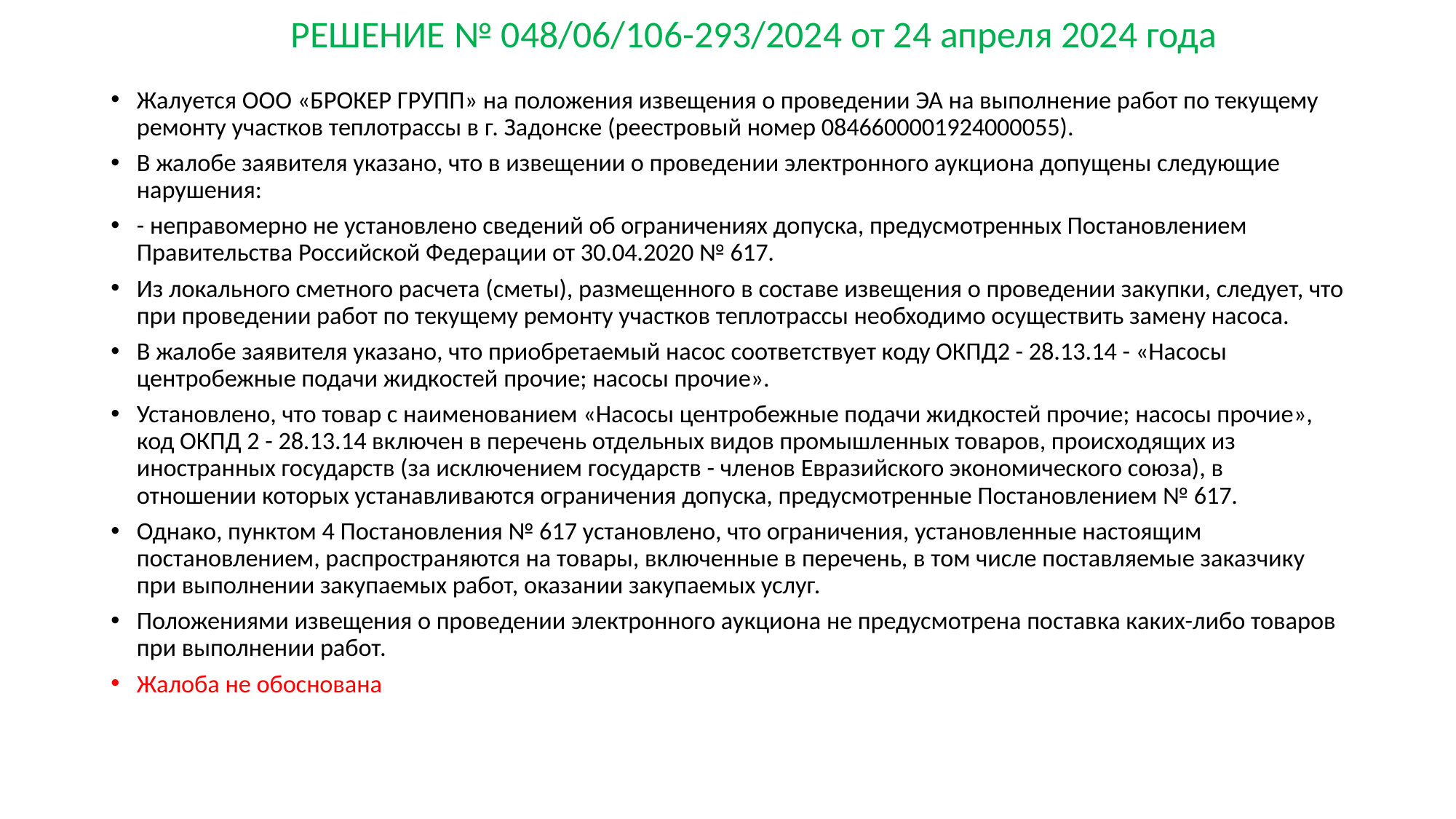

# РЕШЕНИЕ № 048/06/106-293/2024 от 24 апреля 2024 года
Жалуется ООО «БРОКЕР ГРУПП» на положения извещения о проведении ЭА на выполнение работ по текущему ремонту участков теплотрассы в г. Задонске (реестровый номер 0846600001924000055).
В жалобе заявителя указано, что в извещении о проведении электронного аукциона допущены следующие нарушения:
- неправомерно не установлено сведений об ограничениях допуска, предусмотренных Постановлением Правительства Российской Федерации от 30.04.2020 № 617.
Из локального сметного расчета (сметы), размещенного в составе извещения о проведении закупки, следует, что при проведении работ по текущему ремонту участков теплотрассы необходимо осуществить замену насоса.
В жалобе заявителя указано, что приобретаемый насос соответствует коду ОКПД2 - 28.13.14 - «Насосы центробежные подачи жидкостей прочие; насосы прочие».
Установлено, что товар с наименованием «Насосы центробежные подачи жидкостей прочие; насосы прочие», код ОКПД 2 - 28.13.14 включен в перечень отдельных видов промышленных товаров, происходящих из иностранных государств (за исключением государств - членов Евразийского экономического союза), в отношении которых устанавливаются ограничения допуска, предусмотренные Постановлением № 617.
Однако, пунктом 4 Постановления № 617 установлено, что ограничения, установленные настоящим постановлением, распространяются на товары, включенные в перечень, в том числе поставляемые заказчику при выполнении закупаемых работ, оказании закупаемых услуг.
Положениями извещения о проведении электронного аукциона не предусмотрена поставка каких-либо товаров при выполнении работ.
Жалоба не обоснована